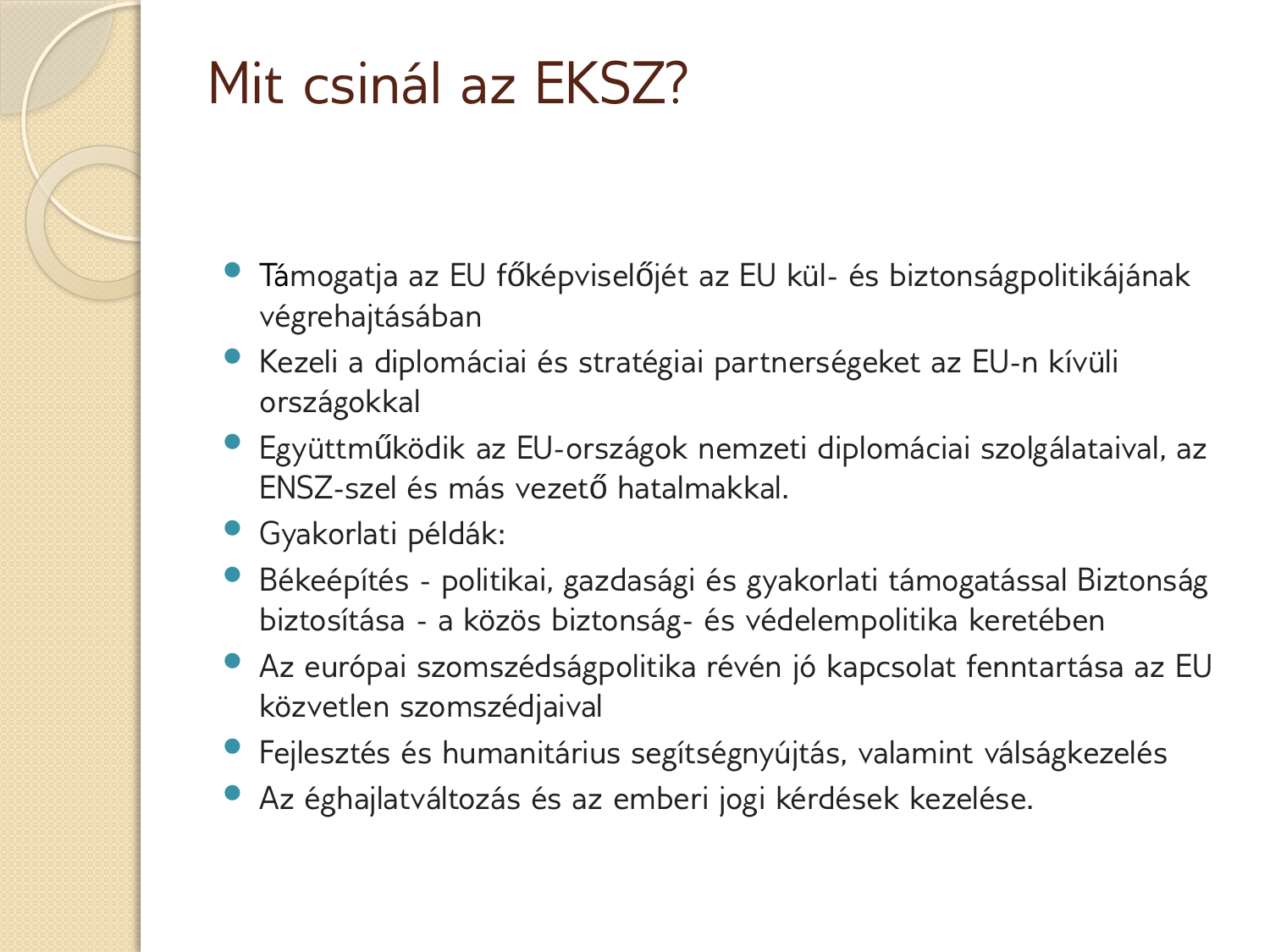

# Mit csinál az EKSZ?

Támogatja az EU főképviselőjét az EU kül- és biztonságpolitikájának végrehajtásában
Kezeli a diplomáciai és stratégiai partnerségeket az EU-n kívüli országokkal
Együttműködik az EU-országok nemzeti diplomáciai szolgálataival, az ENSZ-szel és más vezető hatalmakkal.
Gyakorlati példák:
Békeépítés - politikai, gazdasági és gyakorlati támogatással Biztonság biztosítása - a közös biztonság- és védelempolitika keretében
Az európai szomszédságpolitika révén jó kapcsolat fenntartása az EU közvetlen szomszédjaival
Fejlesztés és humanitárius segítségnyújtás, valamint válságkezelés
Az éghajlatváltozás és az emberi jogi kérdések kezelése.